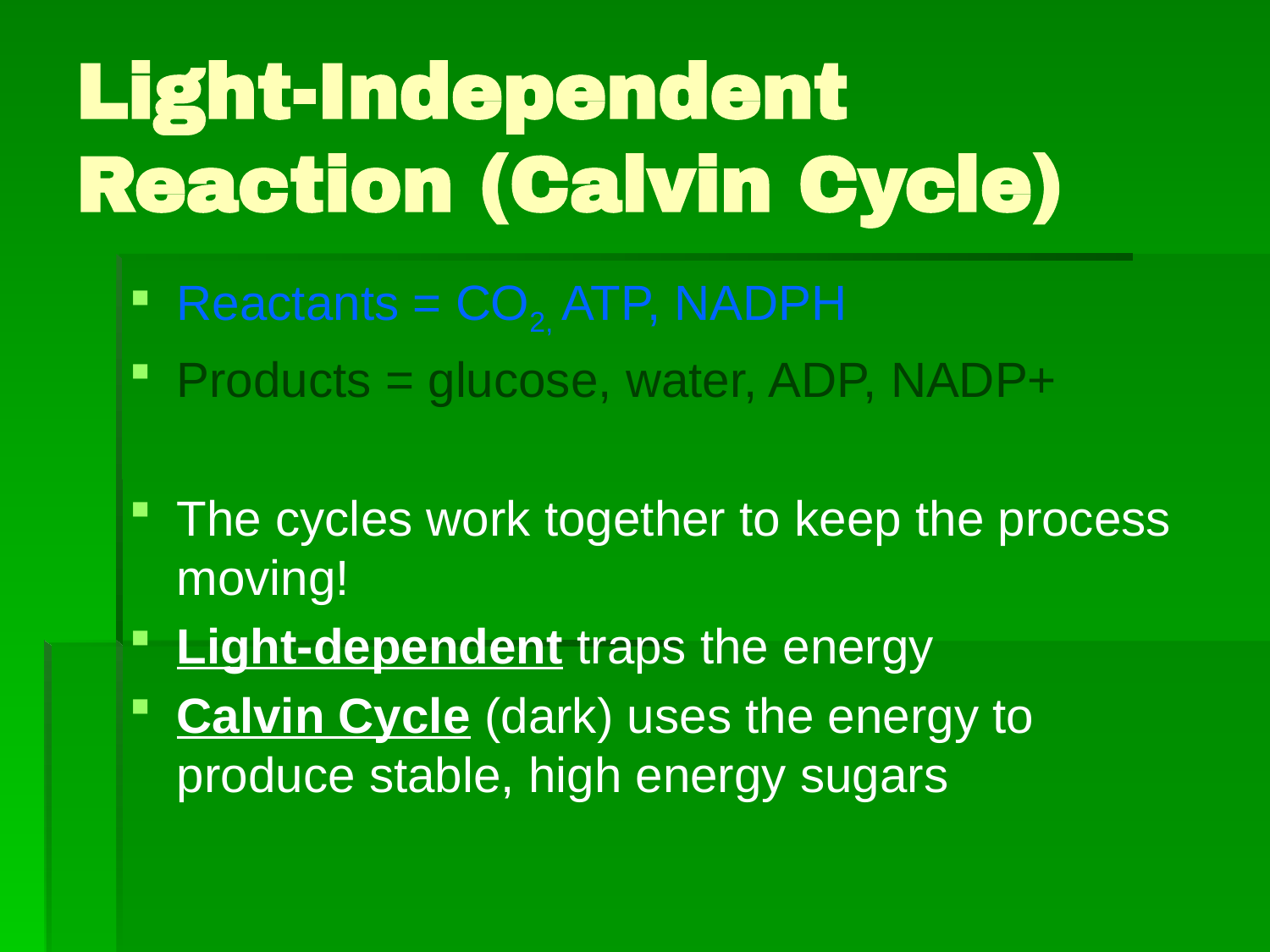

# Light-Independent Reaction (Calvin Cycle)
Reactants = CO2, ATP, NADPH
Products = glucose, water, ADP, NADP+

The cycles work together to keep the process moving!
Light-dependent traps the energy
Calvin Cycle (dark) uses the energy to produce stable, high energy sugars